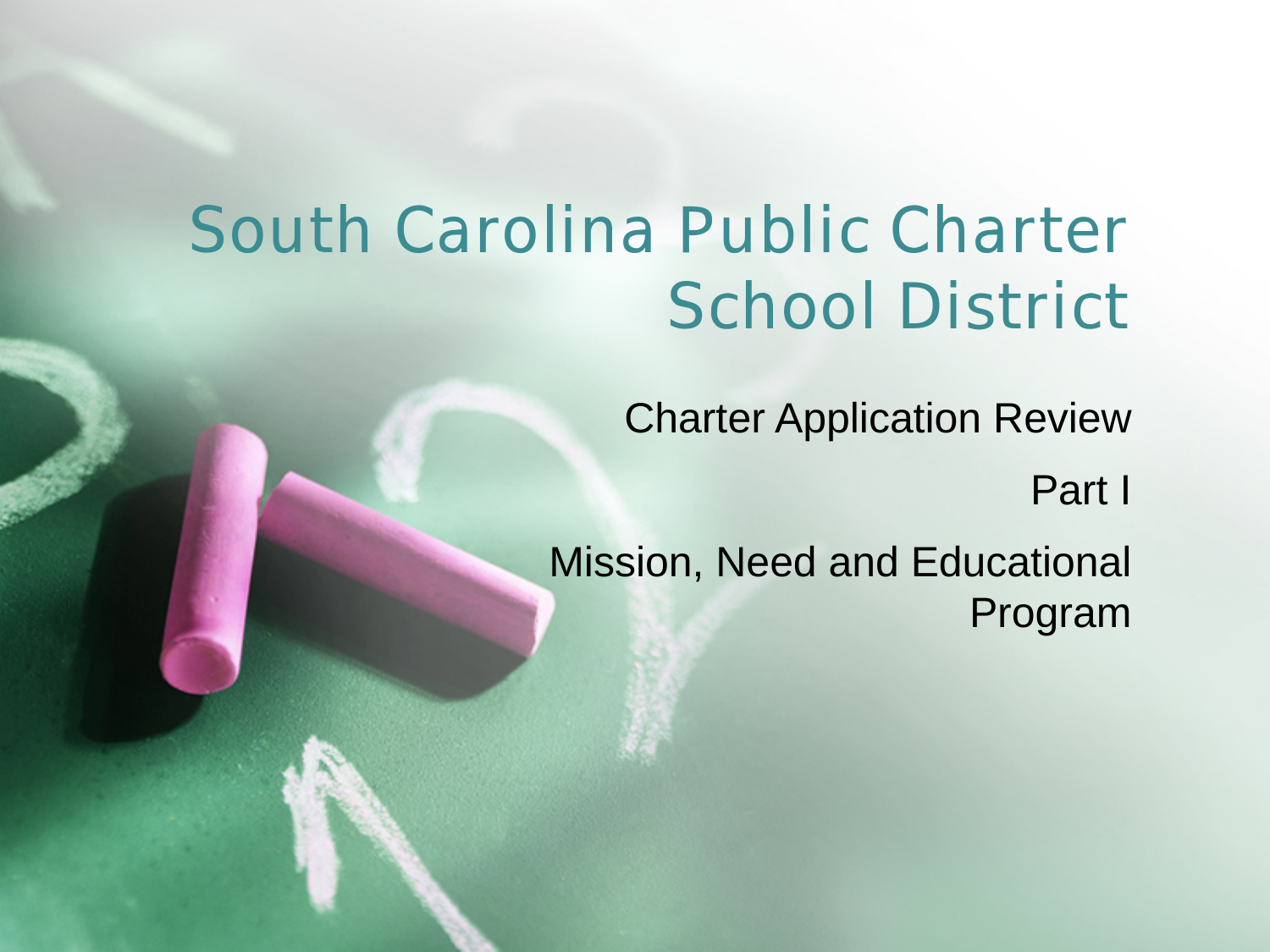

# South Carolina Public Charter School District
Charter Application Review
Part I
Mission, Need and Educational Program